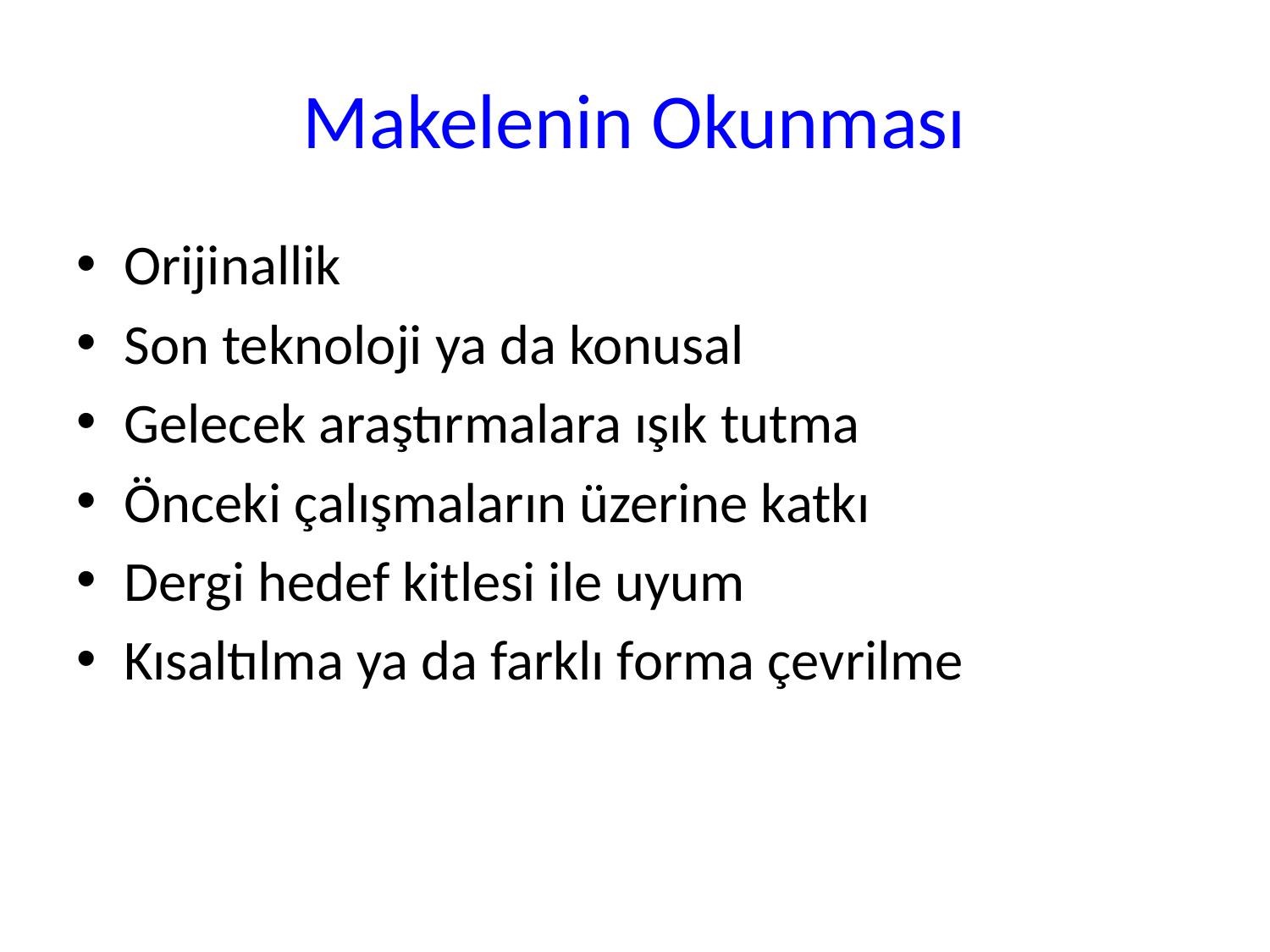

# Makelenin Okunması
Orijinallik
Son teknoloji ya da konusal
Gelecek araştırmalara ışık tutma
Önceki çalışmaların üzerine katkı
Dergi hedef kitlesi ile uyum
Kısaltılma ya da farklı forma çevrilme